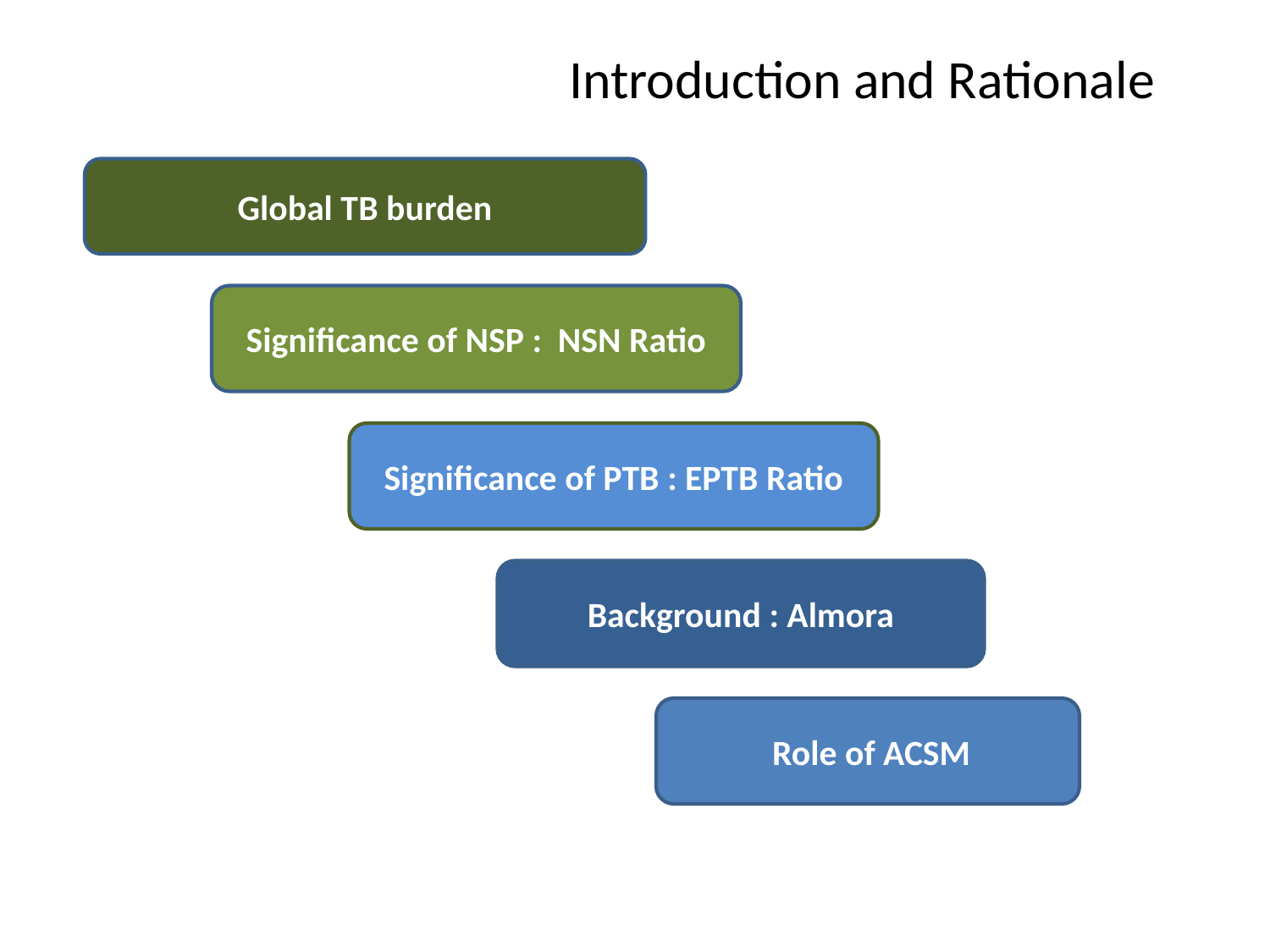

# Introduction and Rationale

Global TB burden
Significance of NSP :  NSN Ratio
Significance of PTB : EPTB Ratio
Background : Almora
 Role of ACSM